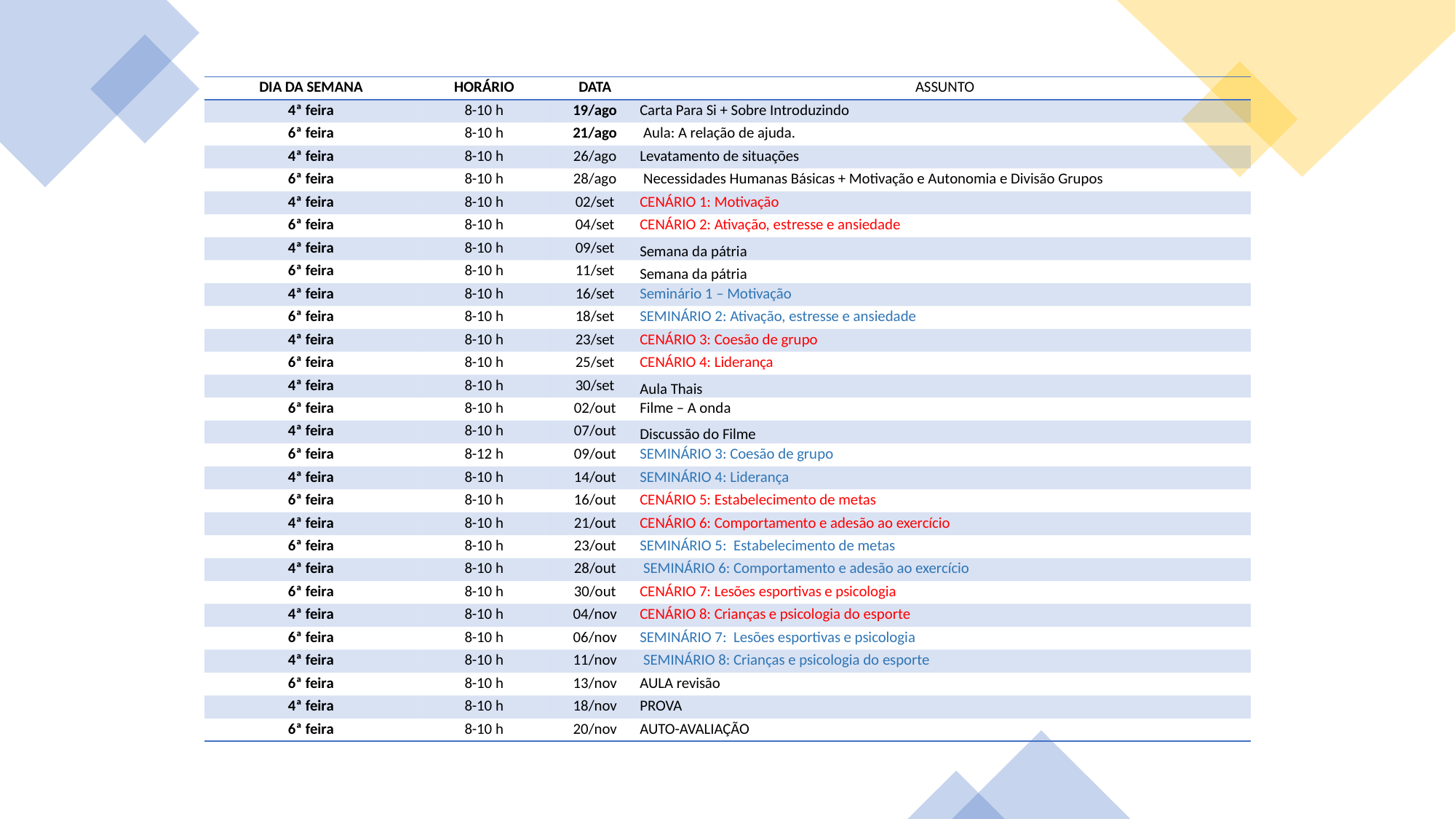

| DIA DA SEMANA | HORÁRIO | DATA | ASSUNTO |
| --- | --- | --- | --- |
| 4ª feira | 8-10 h | 19/ago | Carta Para Si + Sobre Introduzindo |
| 6ª feira | 8-10 h | 21/ago | Aula: A relação de ajuda. |
| 4ª feira | 8-10 h | 26/ago | Levatamento de situações |
| 6ª feira | 8-10 h | 28/ago | Necessidades Humanas Básicas + Motivação e Autonomia e Divisão Grupos |
| 4ª feira | 8-10 h | 02/set | CENÁRIO 1: Motivação |
| 6ª feira | 8-10 h | 04/set | CENÁRIO 2: Ativação, estresse e ansiedade |
| 4ª feira | 8-10 h | 09/set | Semana da pátria |
| 6ª feira | 8-10 h | 11/set | Semana da pátria |
| 4ª feira | 8-10 h | 16/set | Seminário 1 – Motivação |
| 6ª feira | 8-10 h | 18/set | SEMINÁRIO 2: Ativação, estresse e ansiedade |
| 4ª feira | 8-10 h | 23/set | CENÁRIO 3: Coesão de grupo |
| 6ª feira | 8-10 h | 25/set | CENÁRIO 4: Liderança |
| 4ª feira | 8-10 h | 30/set | Aula Thais |
| 6ª feira | 8-10 h | 02/out | Filme – A onda |
| 4ª feira | 8-10 h | 07/out | Discussão do Filme |
| 6ª feira | 8-12 h | 09/out | SEMINÁRIO 3: Coesão de grupo |
| 4ª feira | 8-10 h | 14/out | SEMINÁRIO 4: Liderança |
| 6ª feira | 8-10 h | 16/out | CENÁRIO 5: Estabelecimento de metas |
| 4ª feira | 8-10 h | 21/out | CENÁRIO 6: Comportamento e adesão ao exercício |
| 6ª feira | 8-10 h | 23/out | SEMINÁRIO 5:  Estabelecimento de metas |
| 4ª feira | 8-10 h | 28/out | SEMINÁRIO 6: Comportamento e adesão ao exercício |
| 6ª feira | 8-10 h | 30/out | CENÁRIO 7: Lesões esportivas e psicologia |
| 4ª feira | 8-10 h | 04/nov | CENÁRIO 8: Crianças e psicologia do esporte |
| 6ª feira | 8-10 h | 06/nov | SEMINÁRIO 7:  Lesões esportivas e psicologia |
| 4ª feira | 8-10 h | 11/nov | SEMINÁRIO 8: Crianças e psicologia do esporte |
| 6ª feira | 8-10 h | 13/nov | AULA revisão |
| 4ª feira | 8-10 h | 18/nov | PROVA |
| 6ª feira | 8-10 h | 20/nov | AUTO-AVALIAÇÃO |